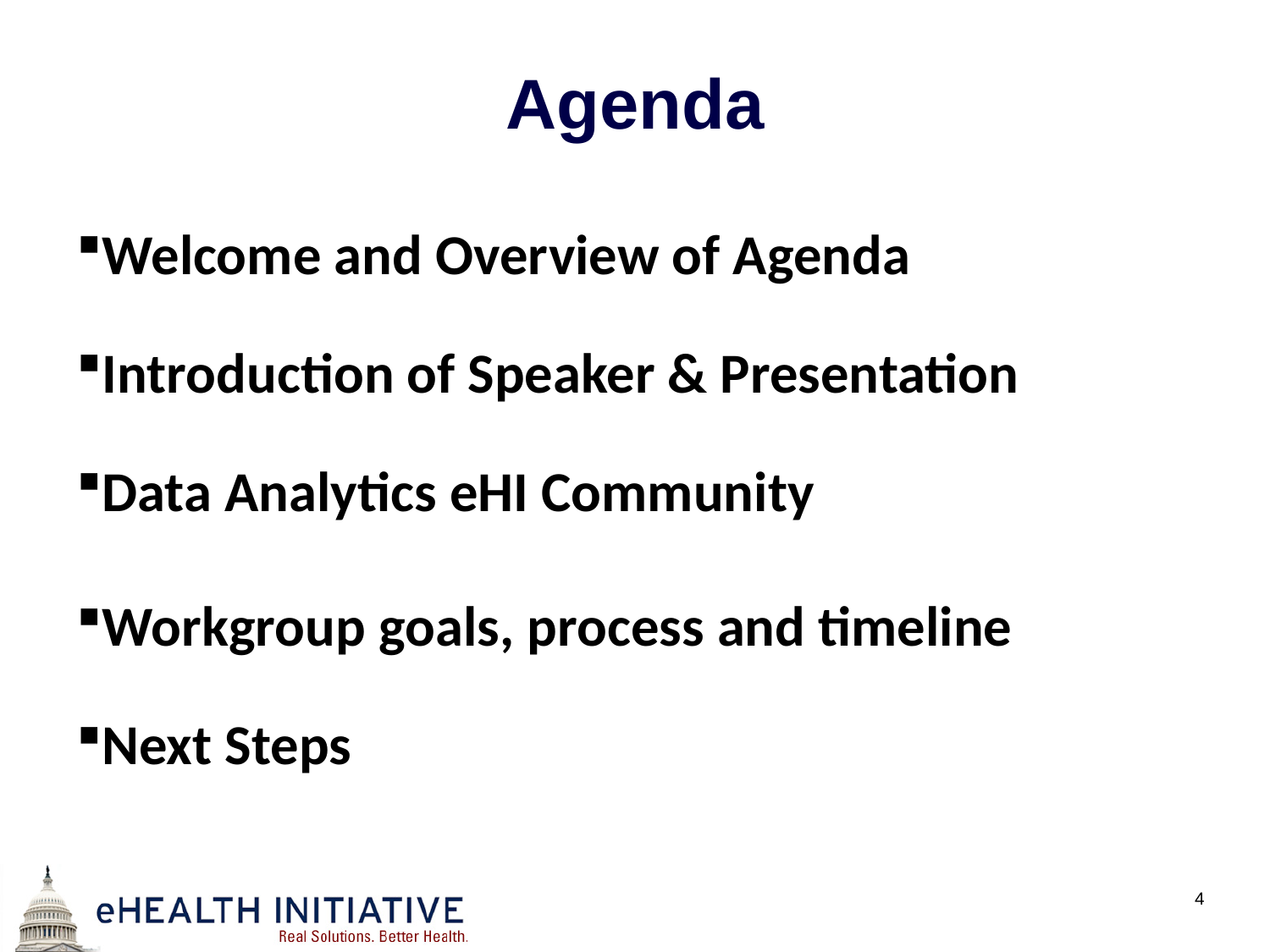

# Agenda
Welcome and Overview of Agenda

Introduction of Speaker & Presentation

Data Analytics eHI Community

Workgroup goals, process and timeline

Next Steps